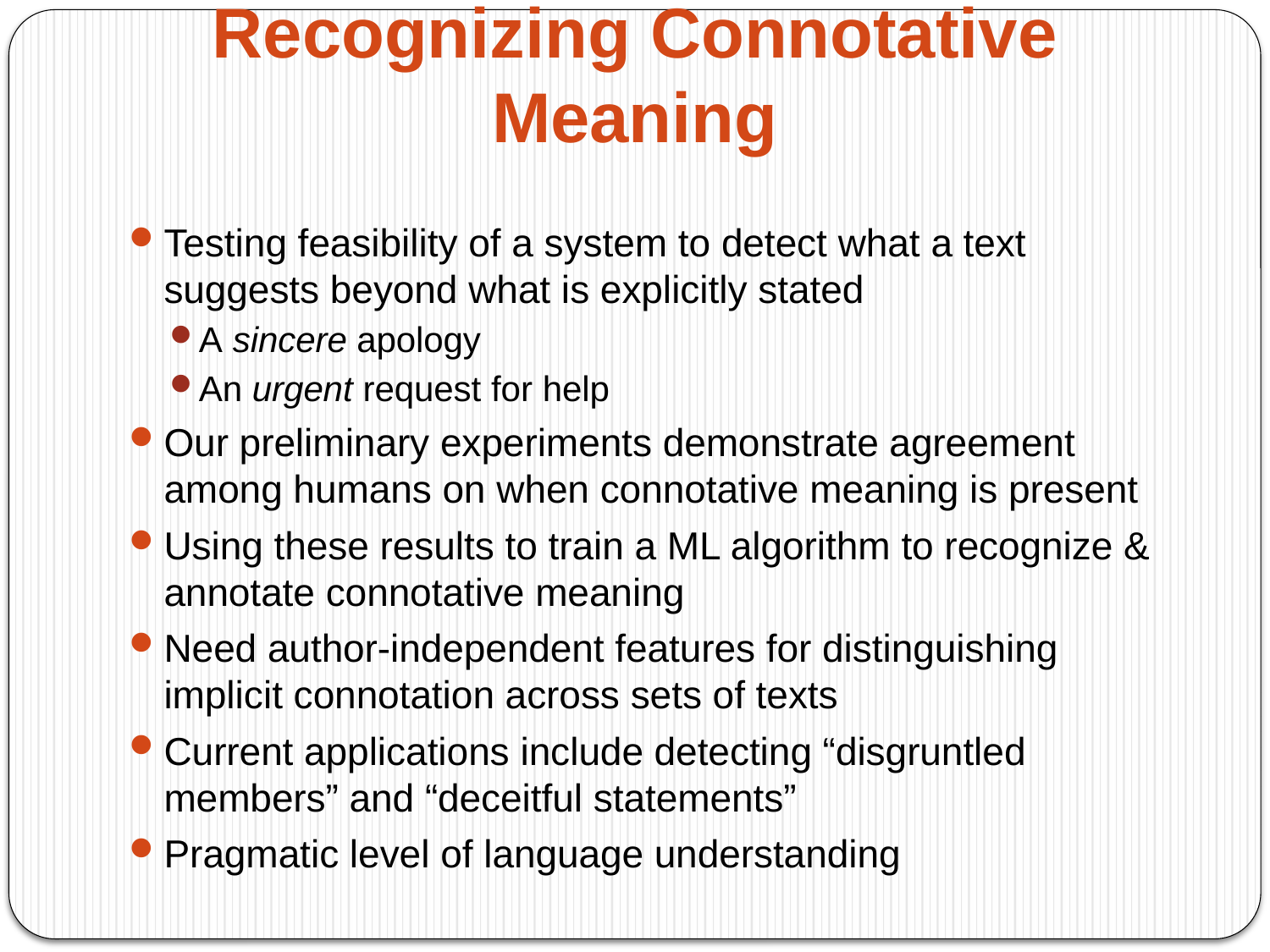

# Recognizing Connotative Meaning
Testing feasibility of a system to detect what a text suggests beyond what is explicitly stated
A sincere apology
An urgent request for help
Our preliminary experiments demonstrate agreement among humans on when connotative meaning is present
Using these results to train a ML algorithm to recognize & annotate connotative meaning
Need author-independent features for distinguishing implicit connotation across sets of texts
Current applications include detecting “disgruntled members” and “deceitful statements”
Pragmatic level of language understanding